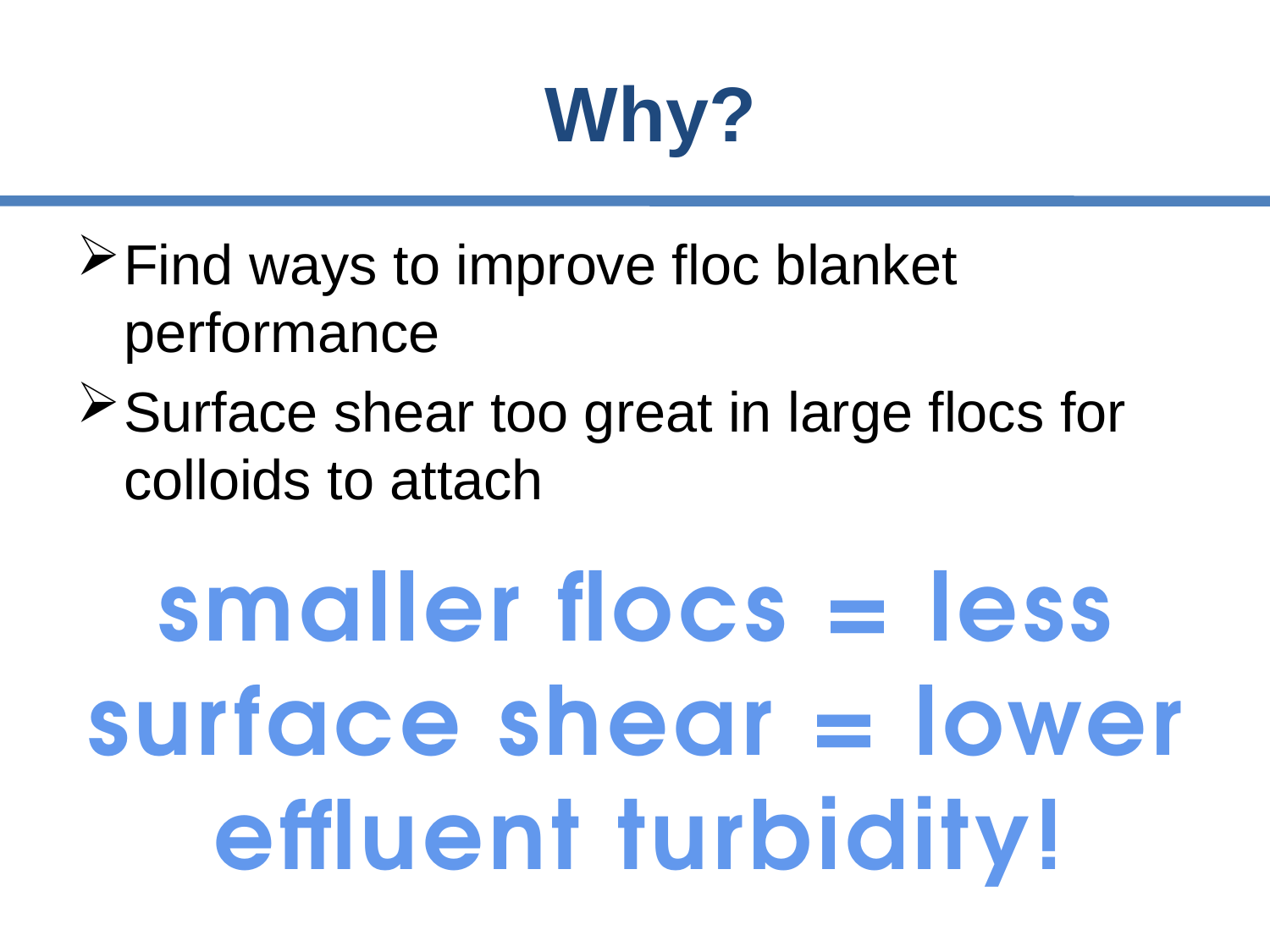

# Why?
Find ways to improve floc blanket performance
Surface shear too great in large flocs for colloids to attach

smaller flocs = less surface shear = lower effluent turbidity!